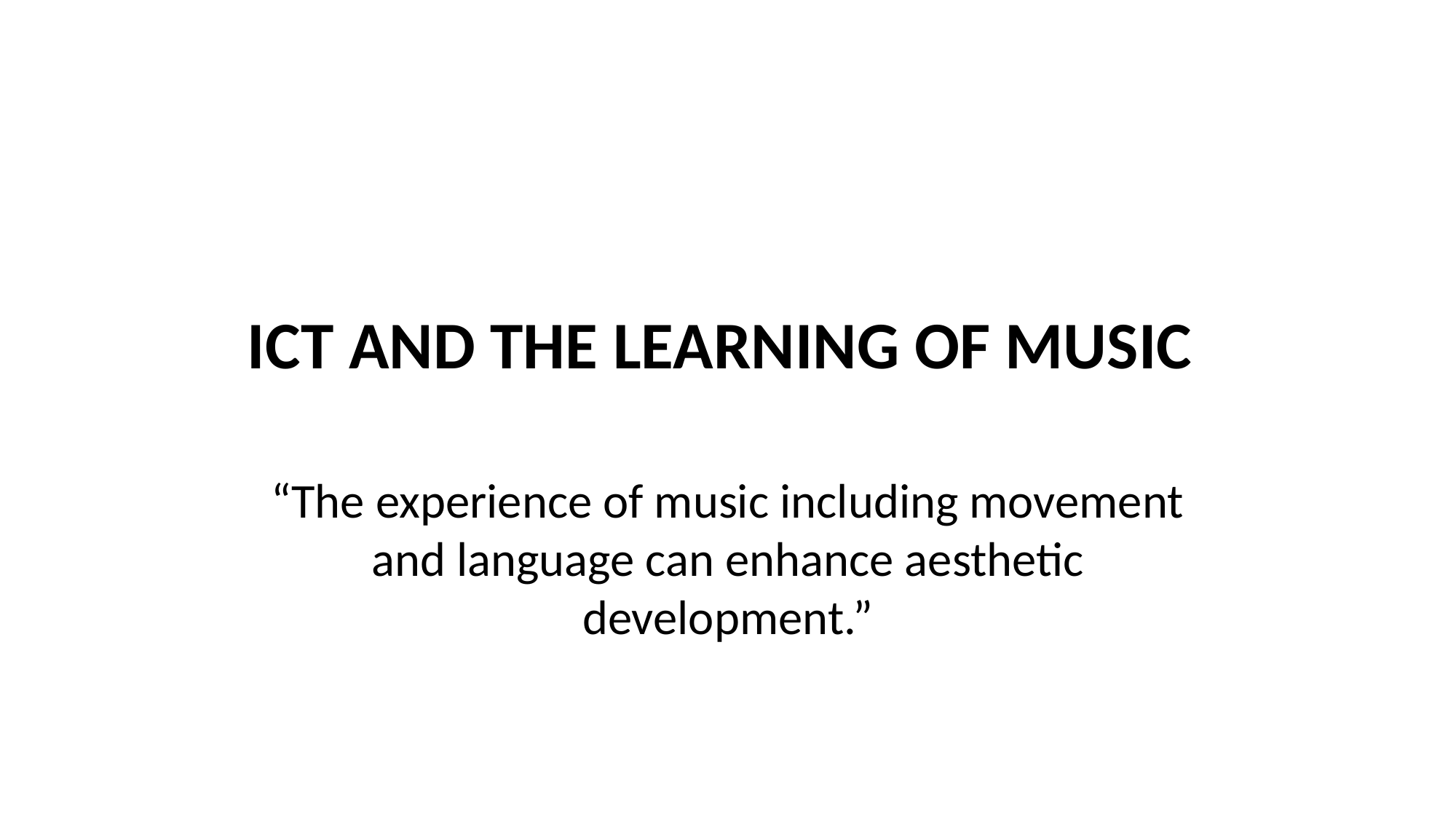

# ICT AND THE LEARNING OF MUSIC
“The experience of music including movement and language can enhance aesthetic development.”